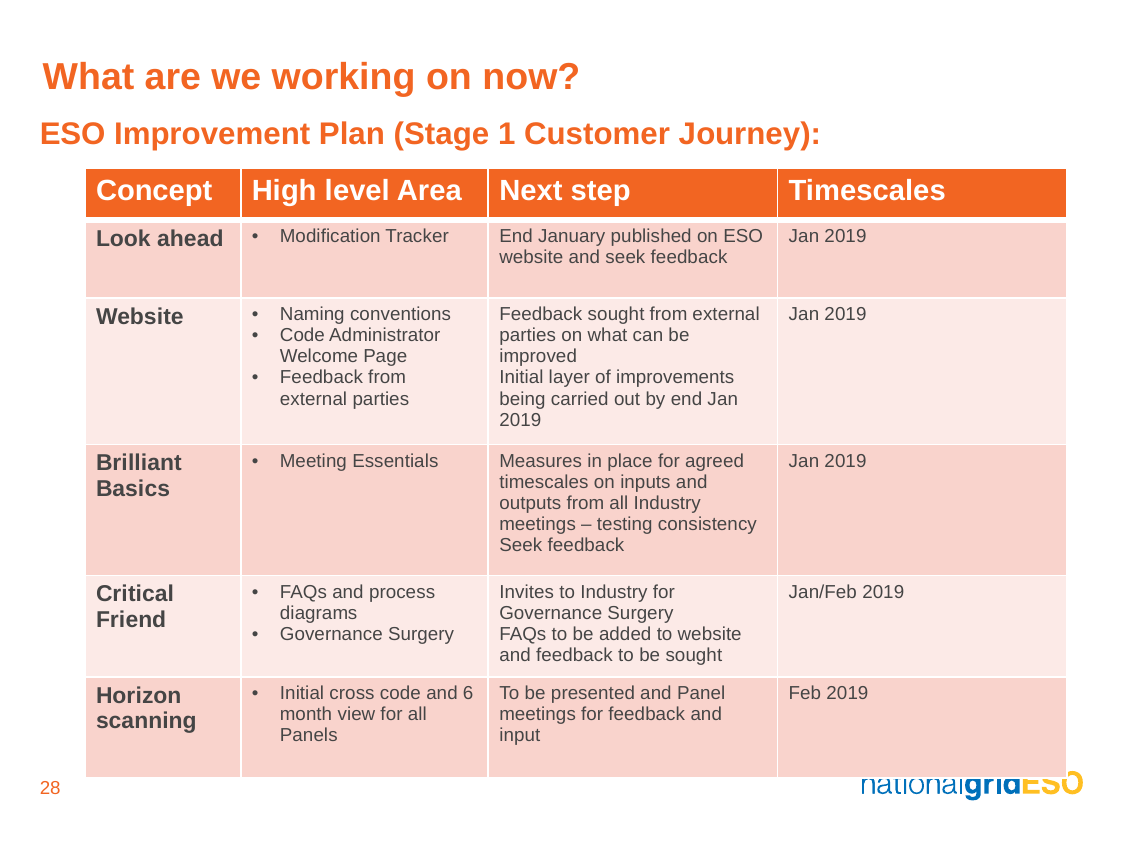

# What are we working on now?
ESO Improvement Plan (Stage 1 Customer Journey):

| Concept | High level Area | Next step | Timescales |
| --- | --- | --- | --- |
| Look ahead | Modification Tracker | End January published on ESO website and seek feedback | Jan 2019 |
| Website | Naming conventions Code Administrator Welcome Page Feedback from external parties | Feedback sought from external parties on what can be improved Initial layer of improvements being carried out by end Jan 2019 | Jan 2019 |
| Brilliant Basics | Meeting Essentials | Measures in place for agreed timescales on inputs and outputs from all Industry meetings – testing consistency Seek feedback | Jan 2019 |
| Critical Friend | FAQs and process diagrams Governance Surgery | Invites to Industry for Governance Surgery FAQs to be added to website and feedback to be sought | Jan/Feb 2019 |
| Horizon scanning | Initial cross code and 6 month view for all Panels | To be presented and Panel meetings for feedback and input | Feb 2019 |